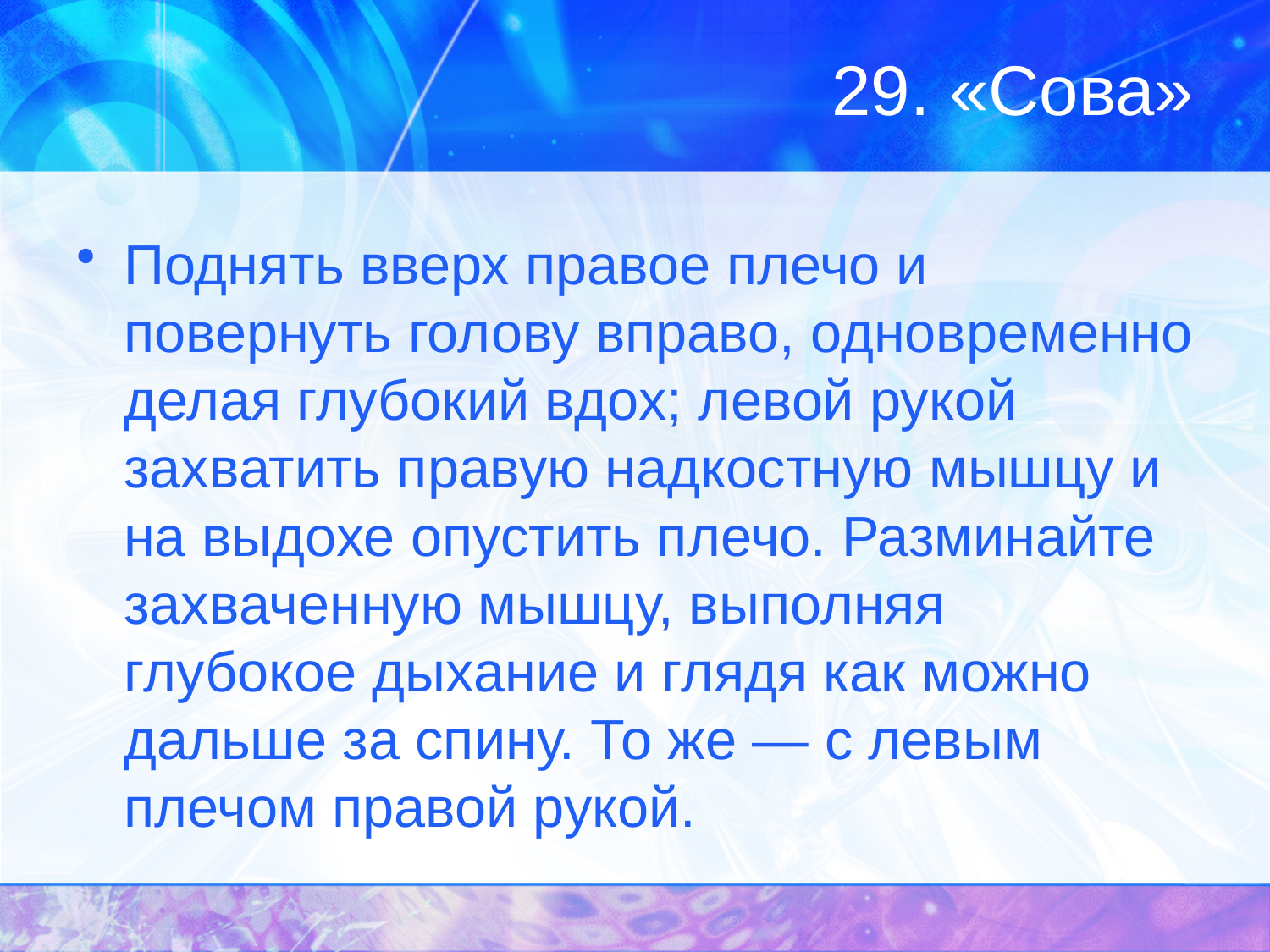

# 29. «Сова»
Поднять вверх правое плечо и повернуть голову вправо, одновременно делая глубокий вдох; левой рукой захватить правую надкостную мышцу и на выдохе опустить плечо. Разминайте захваченную мышцу, выполняя глубокое дыхание и глядя как можно дальше за спину. То же — с левым плечом правой рукой.